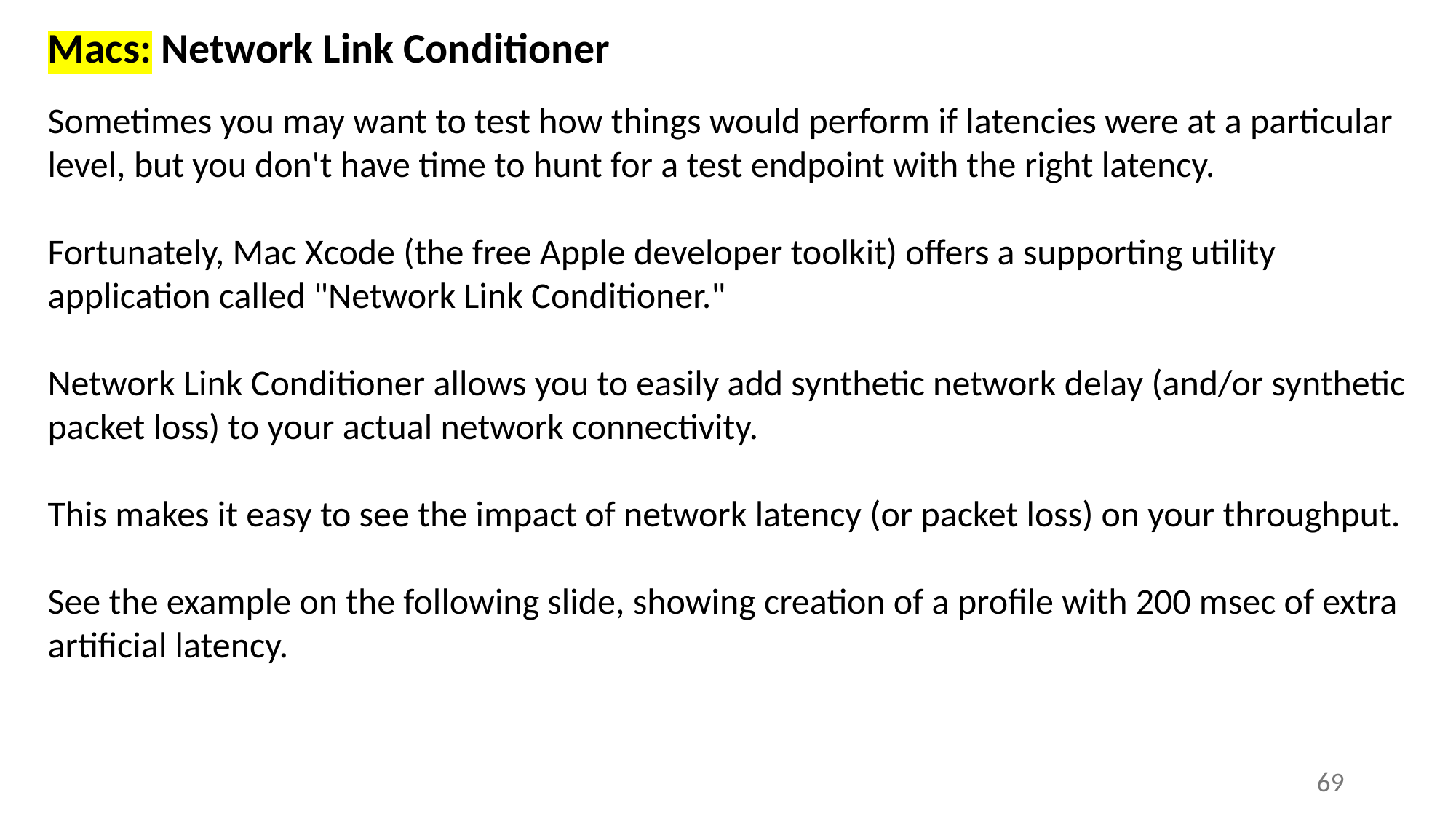

# Macs: Network Link Conditioner
Sometimes you may want to test how things would perform if latencies were at a particular level, but you don't have time to hunt for a test endpoint with the right latency.

Fortunately, Mac Xcode (the free Apple developer toolkit) offers a supporting utility application called "Network Link Conditioner."

Network Link Conditioner allows you to easily add synthetic network delay (and/or synthetic packet loss) to your actual network connectivity.

This makes it easy to see the impact of network latency (or packet loss) on your throughput.

See the example on the following slide, showing creation of a profile with 200 msec of extra artificial latency.

69